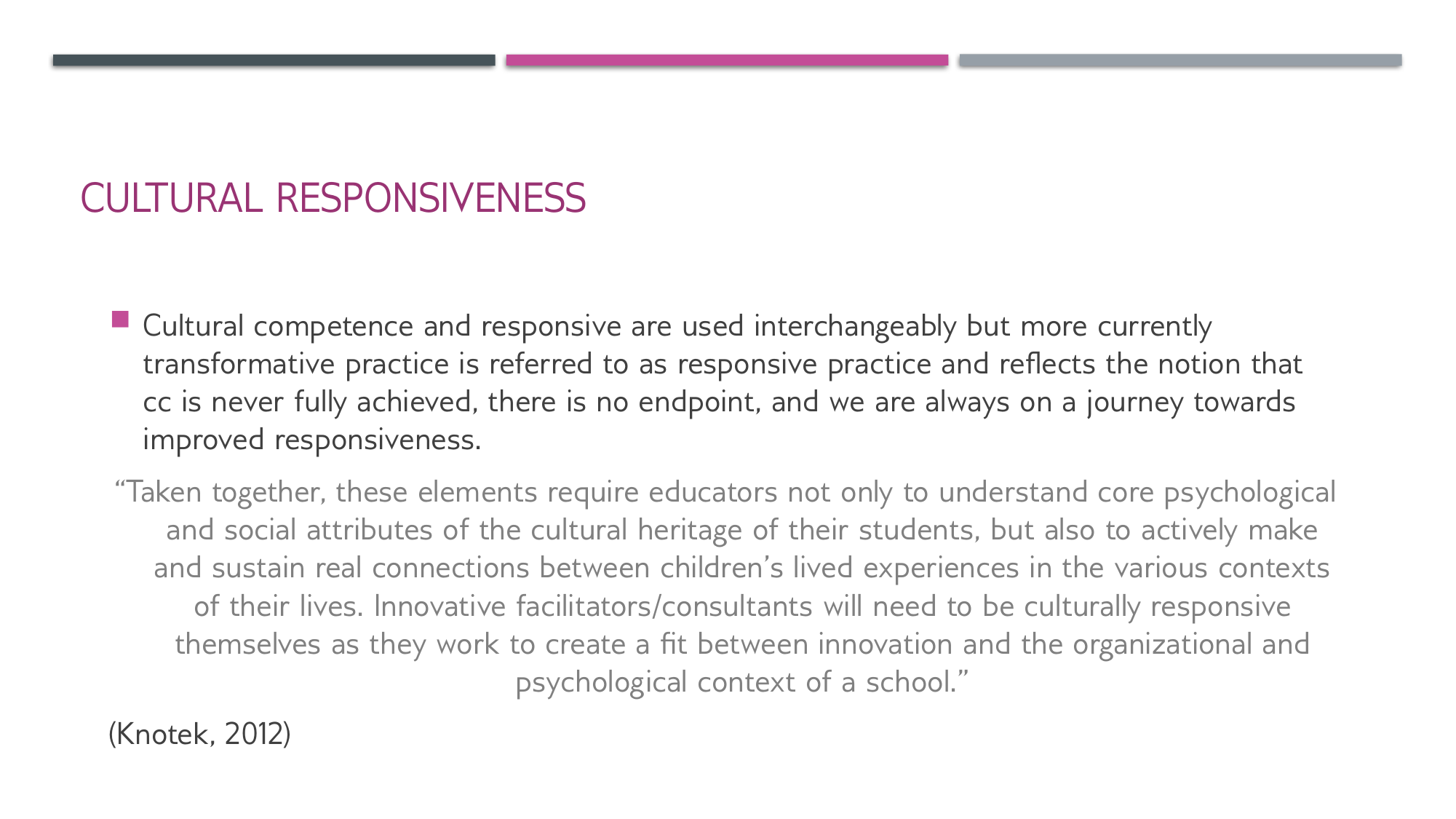

# Cultural Responsiveness
Cultural competence and responsive are used interchangeably but more currently transformative practice is referred to as responsive practice and reflects the notion that cc is never fully achieved, there is no endpoint, and we are always on a journey towards improved responsiveness.
“Taken together, these elements require educators not only to understand core psychological and social attributes of the cultural heritage of their students, but also to actively make and sustain real connections between children’s lived experiences in the various contexts of their lives. Innovative facilitators/consultants will need to be culturally responsive themselves as they work to create a fit between innovation and the organizational and psychological context of a school.”
(Knotek, 2012)